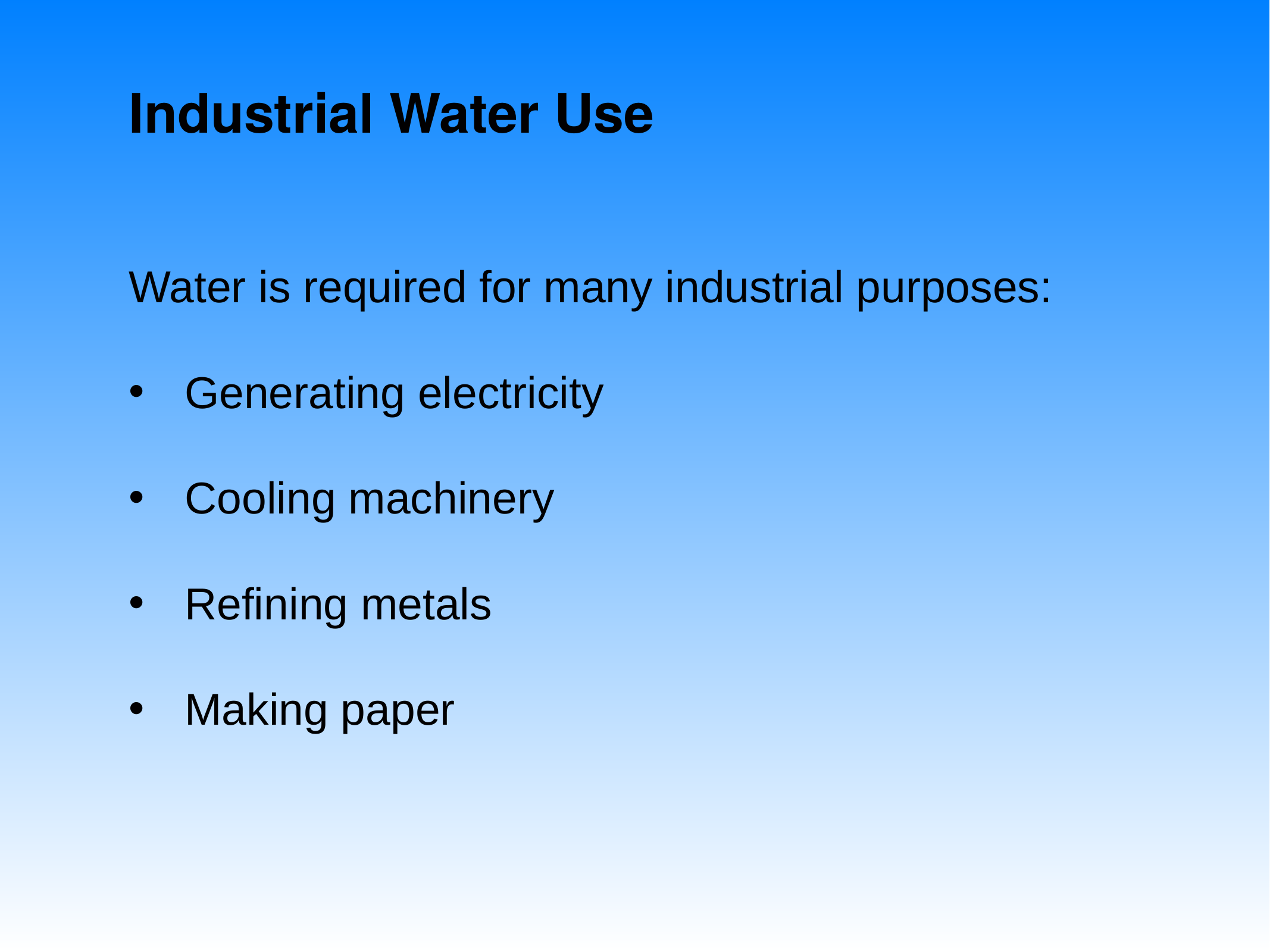

# Industrial Water Use
Water is required for many industrial purposes:
Generating electricity
Cooling machinery
Refining metals
Making paper